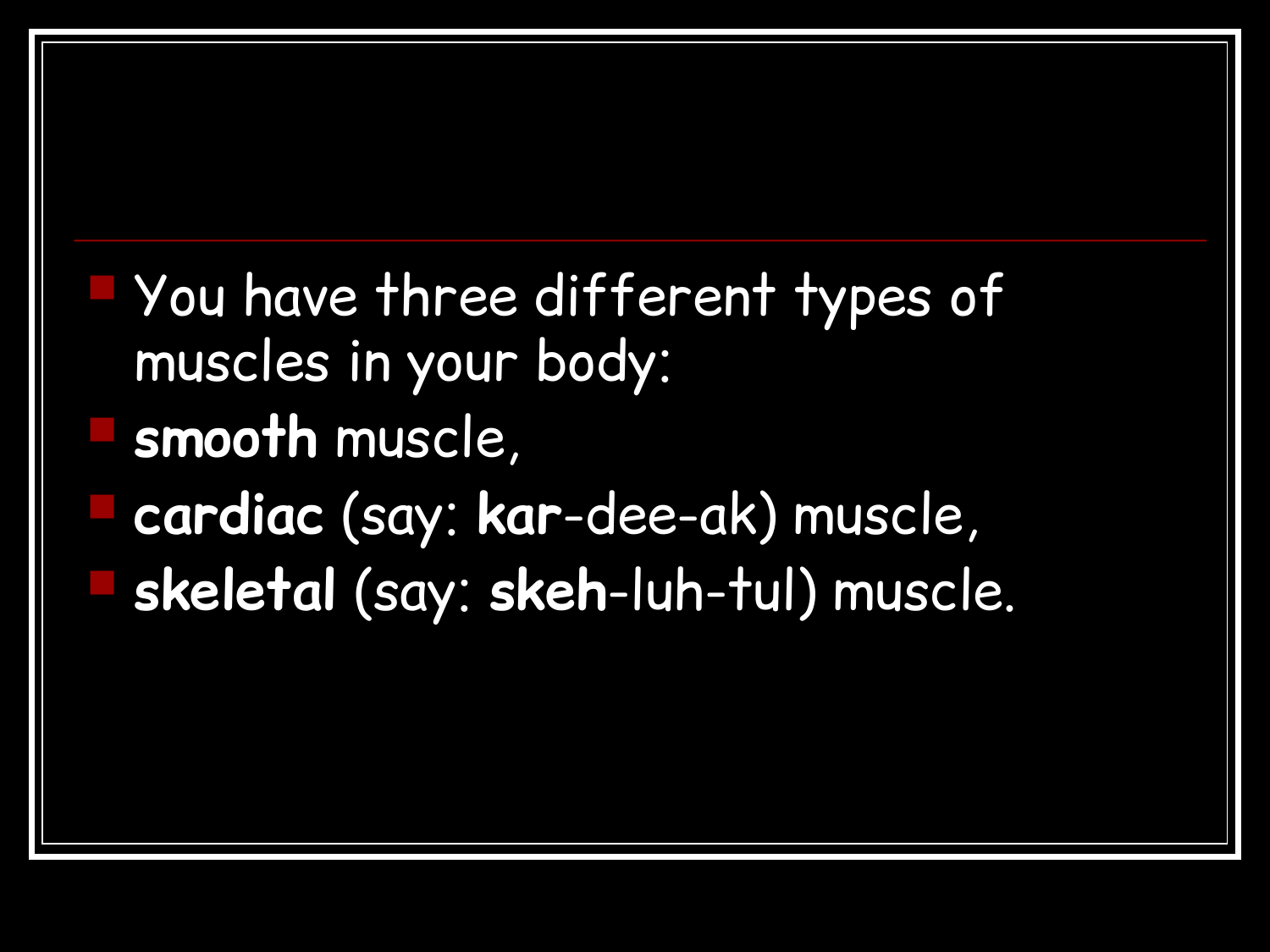

You have three different types of muscles in your body:
smooth muscle,
cardiac (say: kar-dee-ak) muscle,
skeletal (say: skeh-luh-tul) muscle.